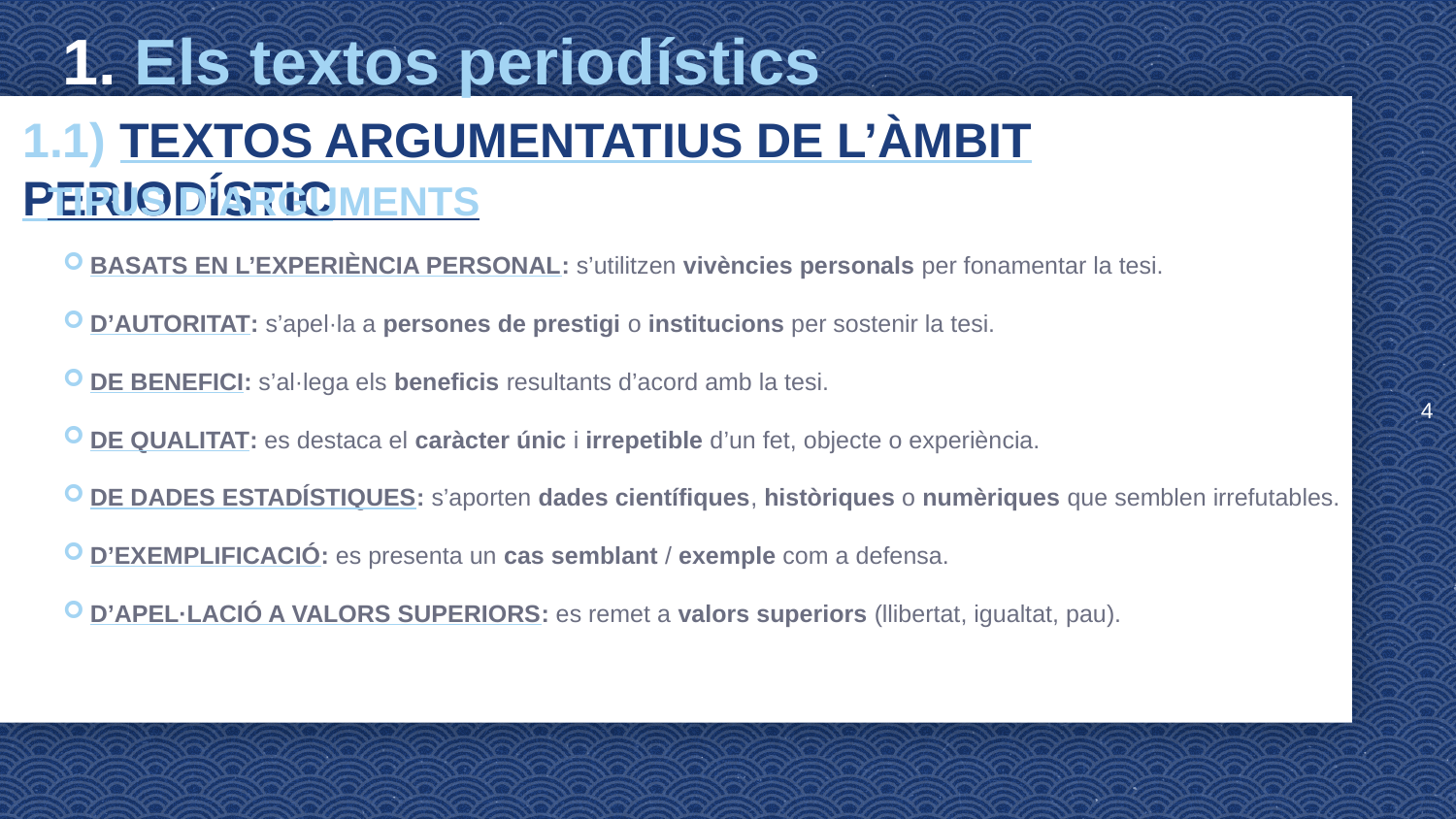

4
# 1. Els textos periodístics
1.1) TEXTOS ARGUMENTATIUS DE L’ÀMBIT PERIODÍSTIC
TIPUS D’ARGUMENTS
BASATS EN L’EXPERIÈNCIA PERSONAL: s’utilitzen vivències personals per fonamentar la tesi.
D’AUTORITAT: s’apel·la a persones de prestigi o institucions per sostenir la tesi.
DE BENEFICI: s’al·lega els beneficis resultants d’acord amb la tesi.
DE QUALITAT: es destaca el caràcter únic i irrepetible d’un fet, objecte o experiència.
DE DADES ESTADÍSTIQUES: s’aporten dades científiques, històriques o numèriques que semblen irrefutables.
D’EXEMPLIFICACIÓ: es presenta un cas semblant / exemple com a defensa.
D’APEL·LACIÓ A VALORS SUPERIORS: es remet a valors superiors (llibertat, igualtat, pau).